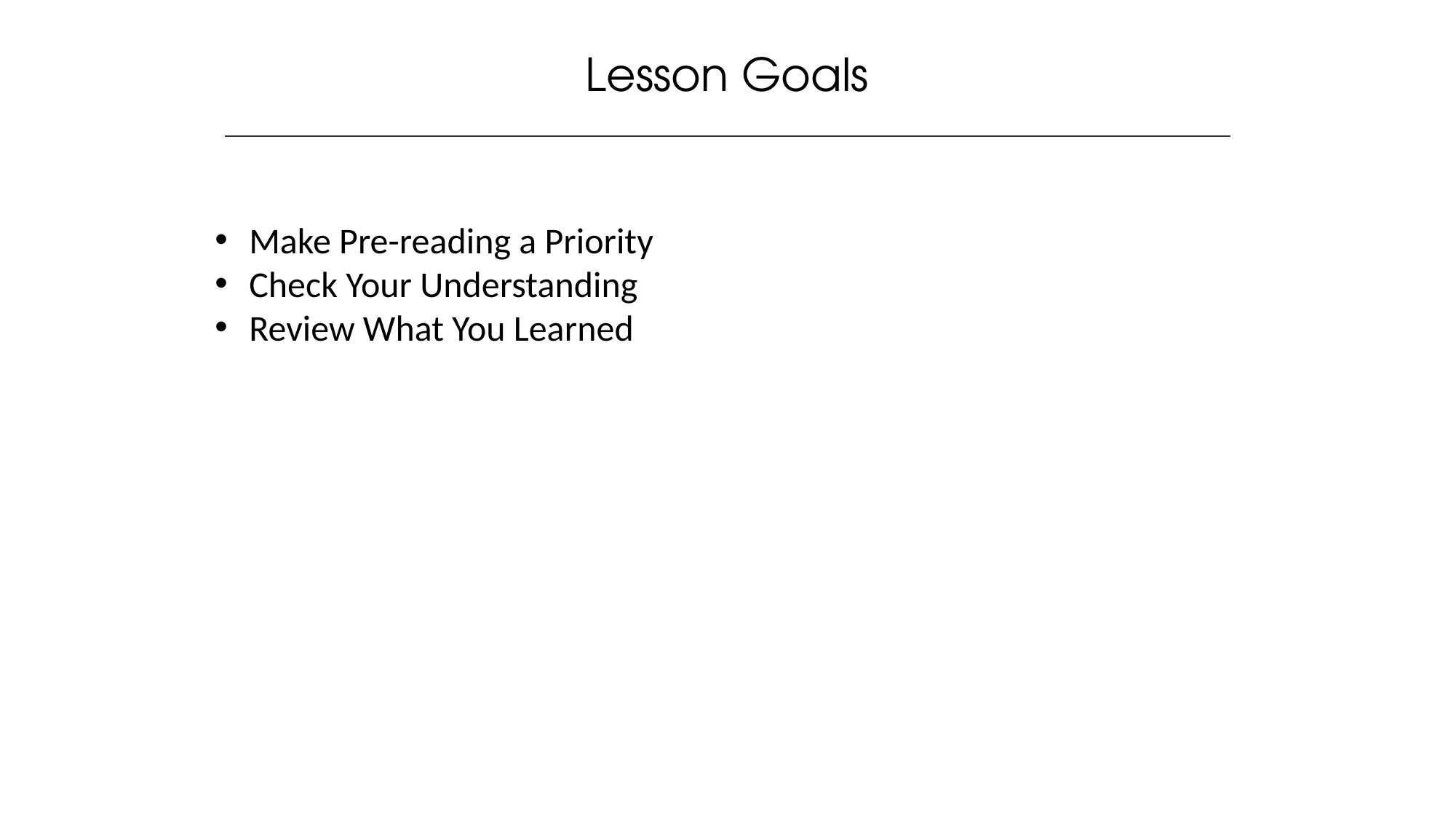

Lesson Goals
HAWKES LEARNING
Make Pre-reading a Priority
Check Your Understanding
Review What You Learned